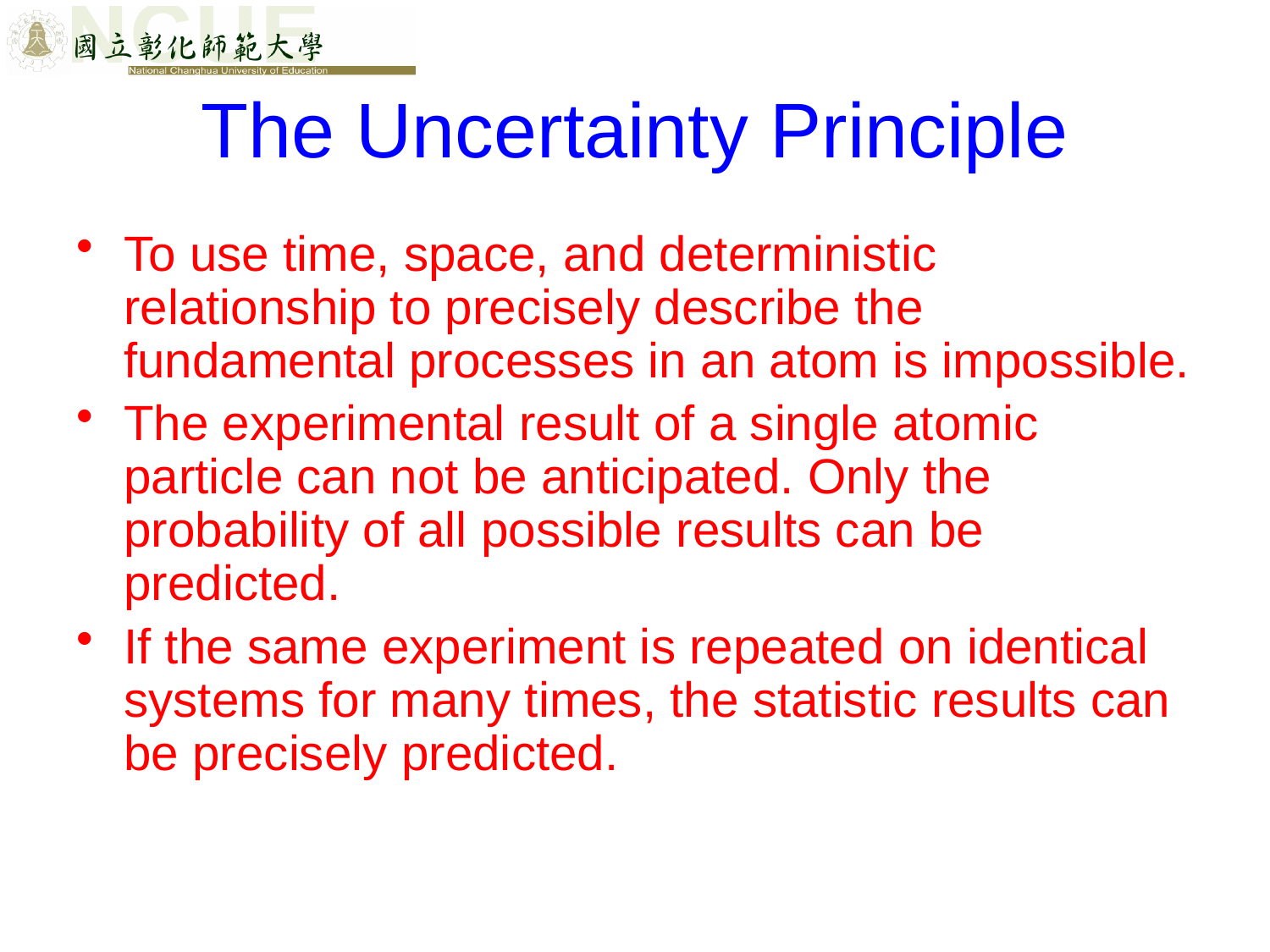

# The Uncertainty Principle
To use time, space, and deterministic relationship to precisely describe the fundamental processes in an atom is impossible.
The experimental result of a single atomic particle can not be anticipated. Only the probability of all possible results can be predicted.
If the same experiment is repeated on identical systems for many times, the statistic results can be precisely predicted.